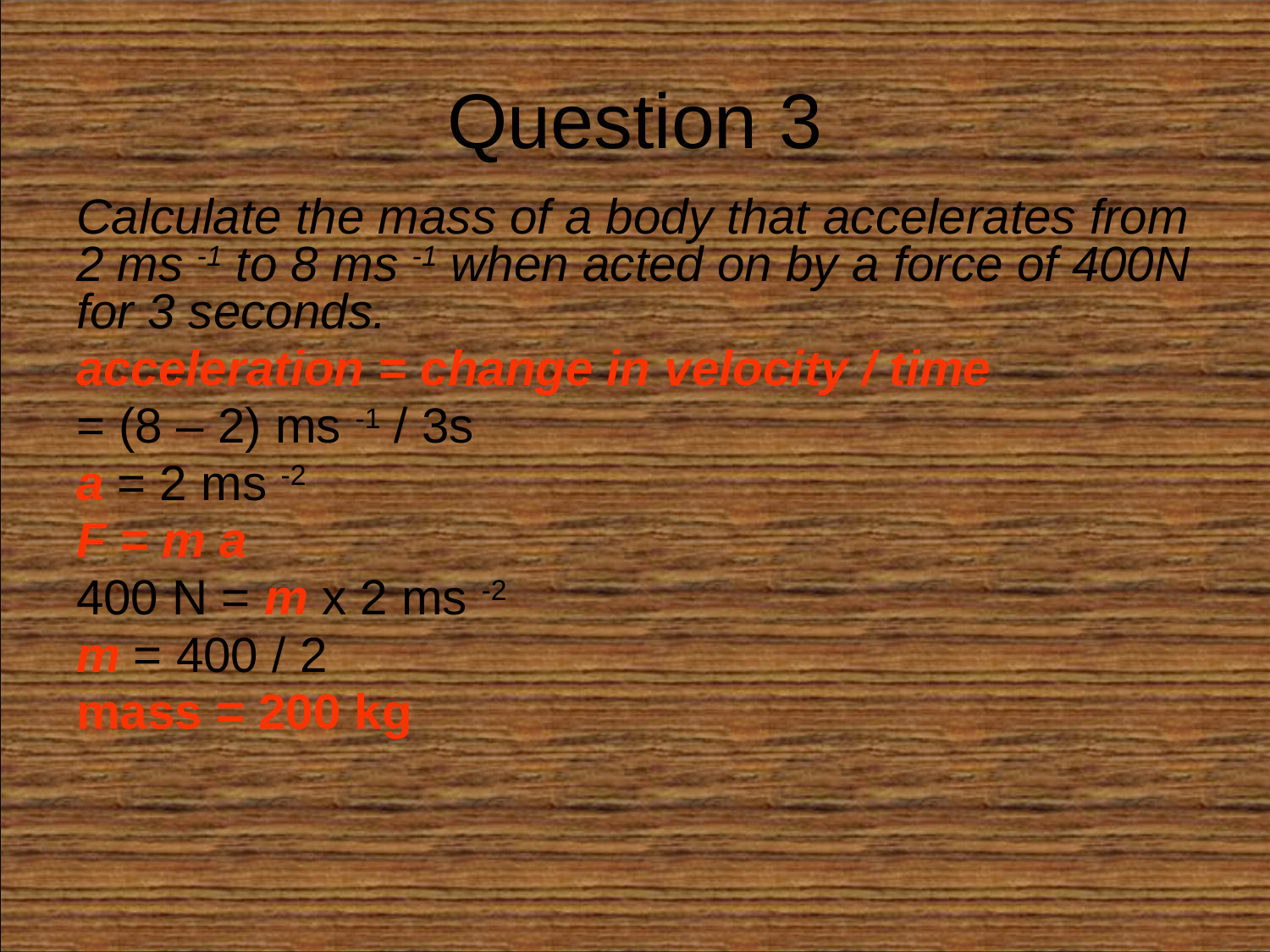

# Question 3
Calculate the mass of a body that accelerates from 2 ms -1 to 8 ms -1 when acted on by a force of 400N for 3 seconds.
acceleration = change in velocity / time
= (8 – 2) ms -1 / 3s
a = 2 ms -2
F = m a
400 N = m x 2 ms -2
m = 400 / 2
mass = 200 kg